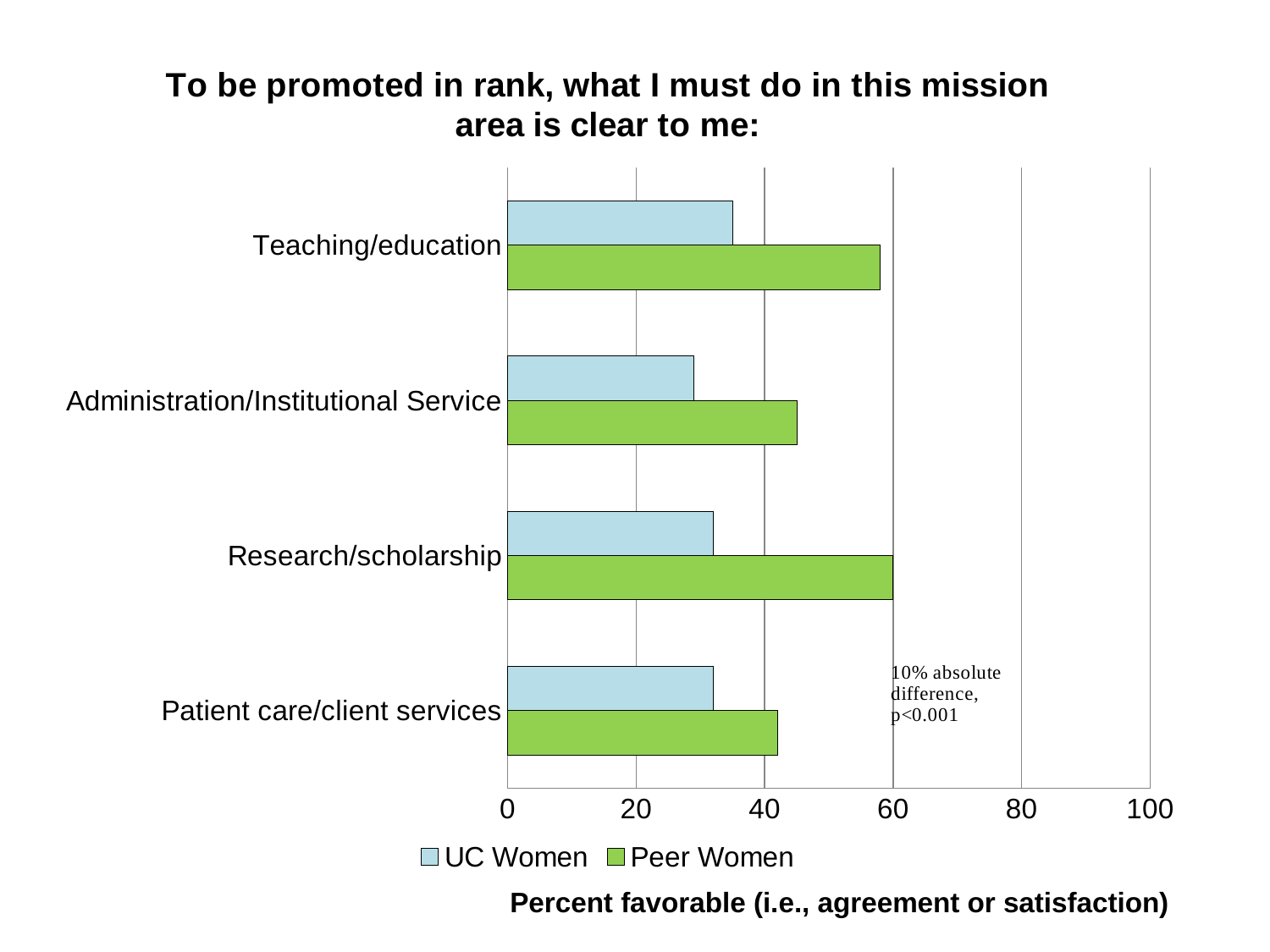

### Chart: To be promoted in rank, what I must do in this mission area is clear to me:

| Category | Peer Women | UC Women |
|---|---|---|
| Patient care/client services | 42.0 | 32.0 |
| Research/scholarship | 60.0 | 32.0 |
| Administration/Institutional Service | 45.0 | 29.0 |
| Teaching/education | 58.0 | 35.0 |
Percent favorable (i.e., agreement or satisfaction)